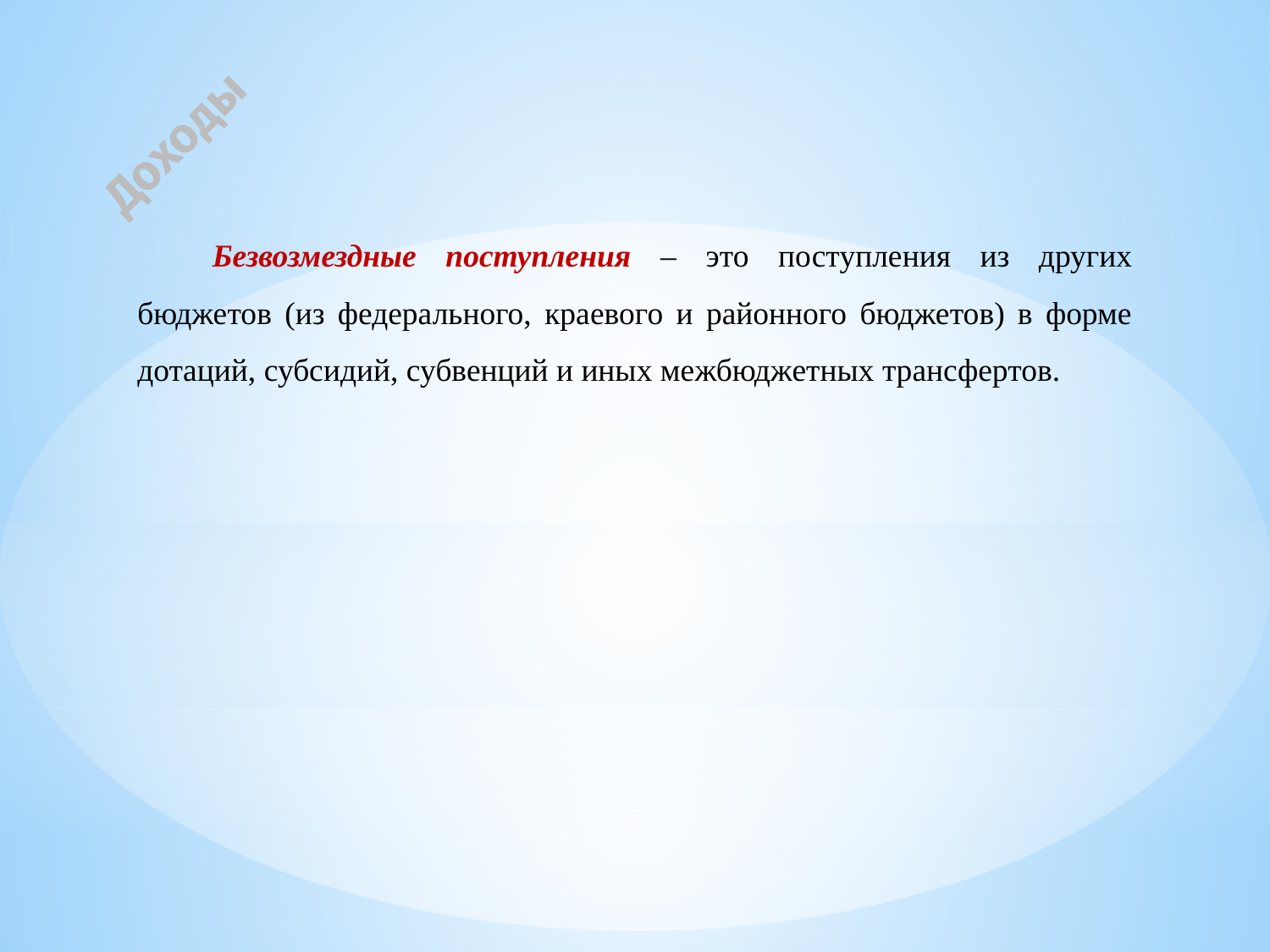

Доходы
Безвозмездные поступления – это поступления из других бюджетов (из федерального, краевого и районного бюджетов) в форме дотаций, субсидий, субвенций и иных межбюджетных трансфертов.